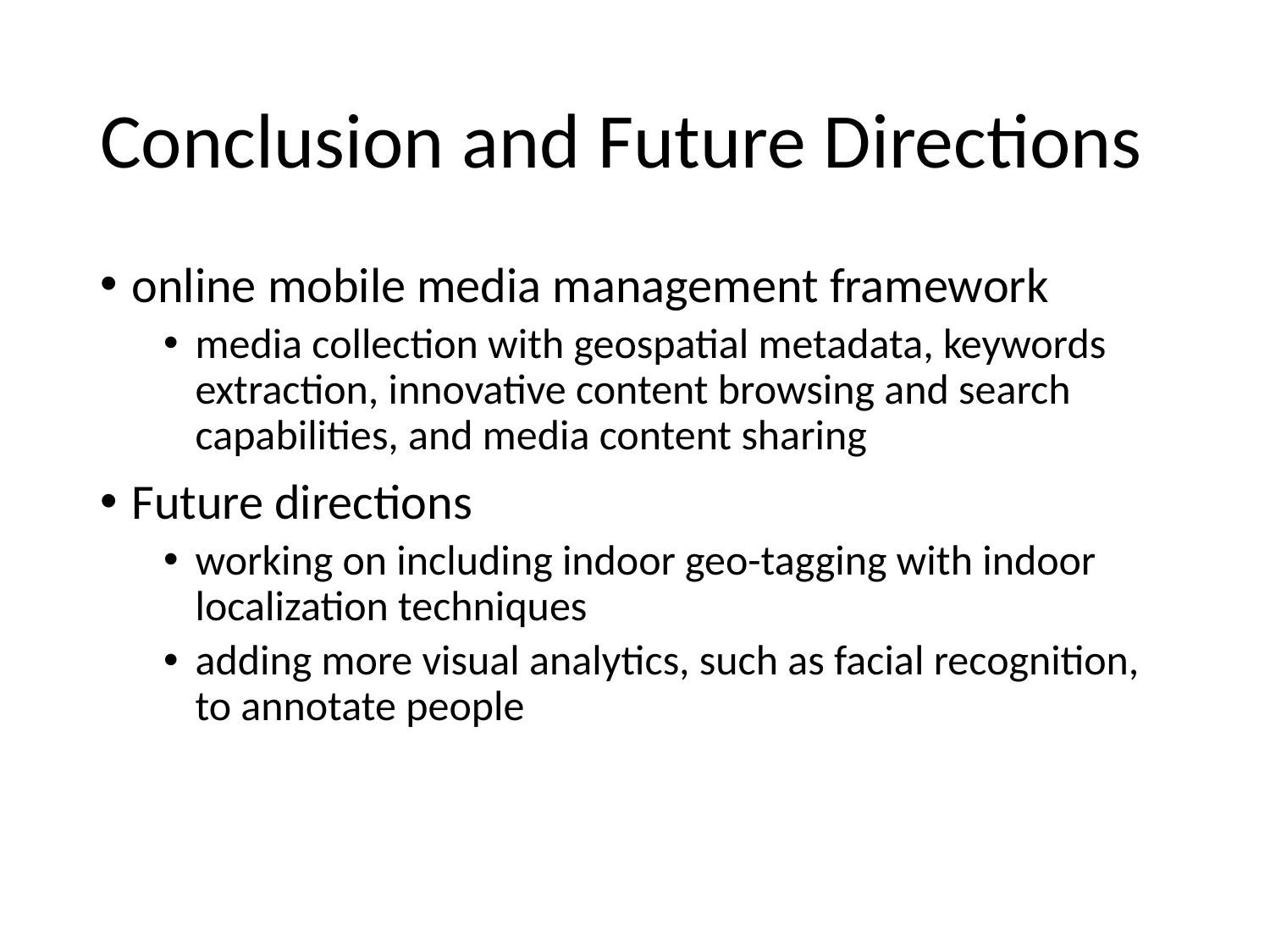

# Conclusion and Future Directions
online mobile media management framework
media collection with geospatial metadata, keywords extraction, innovative content browsing and search capabilities, and media content sharing
Future directions
working on including indoor geo-tagging with indoor localization techniques
adding more visual analytics, such as facial recognition, to annotate people